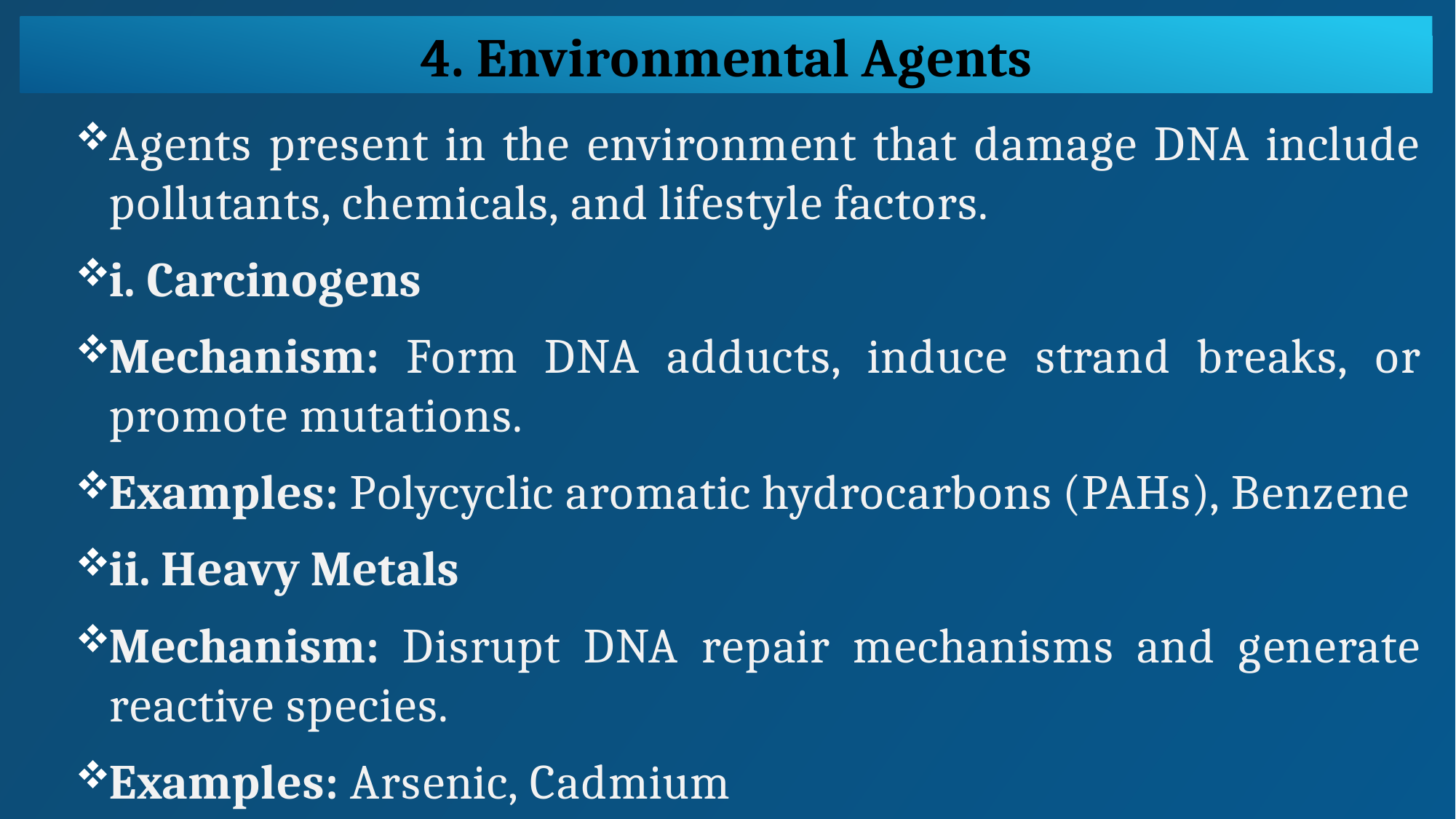

4. Environmental Agents
Agents present in the environment that damage DNA include pollutants, chemicals, and lifestyle factors.
i. Carcinogens
Mechanism: Form DNA adducts, induce strand breaks, or promote mutations.
Examples: Polycyclic aromatic hydrocarbons (PAHs), Benzene
ii. Heavy Metals
Mechanism: Disrupt DNA repair mechanisms and generate reactive species.
Examples: Arsenic, Cadmium